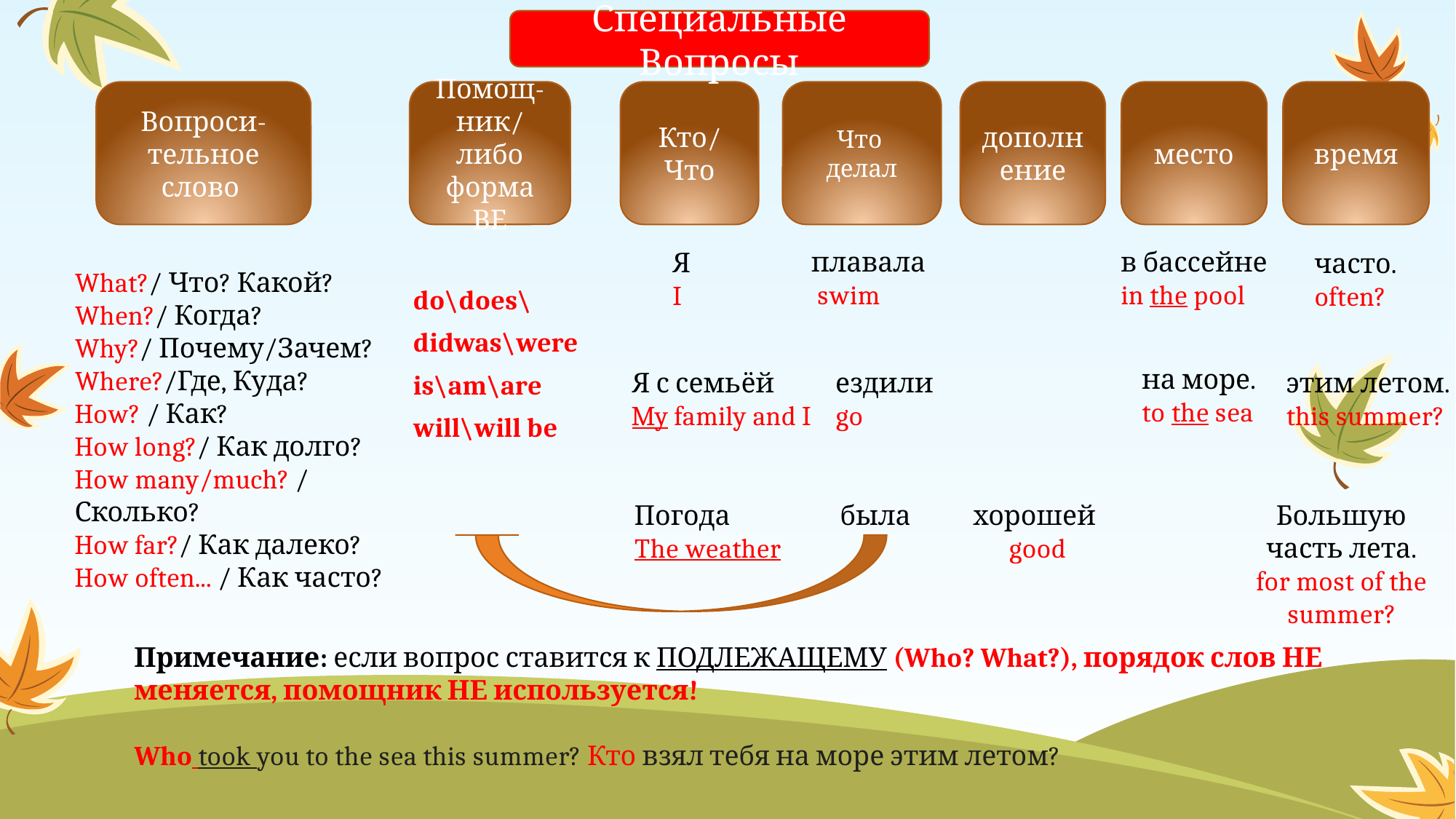

Специальные Вопросы
Помощ-
ник/либо форма ВЕ
Кто/ Что
Что  делал
дополнение
место
время
Вопроси-тельное слово
в бассейне
in the pool

плавала
 swim

Я
I
часто.
often?
What?/ Что? Какой?
When?/ Когда?
Why?/ Почему/Зачем?
Where?/Где, Куда?
How? / Как?
How long?/ Как долго?
How many/much? / Сколько?
How far?/ Как далеко?
How often... / Как часто?
do\does\didwas\were
is\am\are
will\will be
на море.
to the sea

этим летом.
this summer?
ездили
go
Я с семьёй
My family and I
Погода
The weather

хорошей
good
Большую часть лета.
for most of the summer?
была
Примечание: если вопрос ставится к ПОДЛЕЖАЩЕМУ (Who? What?), порядок слов НЕ меняется, помощник НЕ используется!

Who took you to the sea this summer? Кто взял тебя на море этим летом?